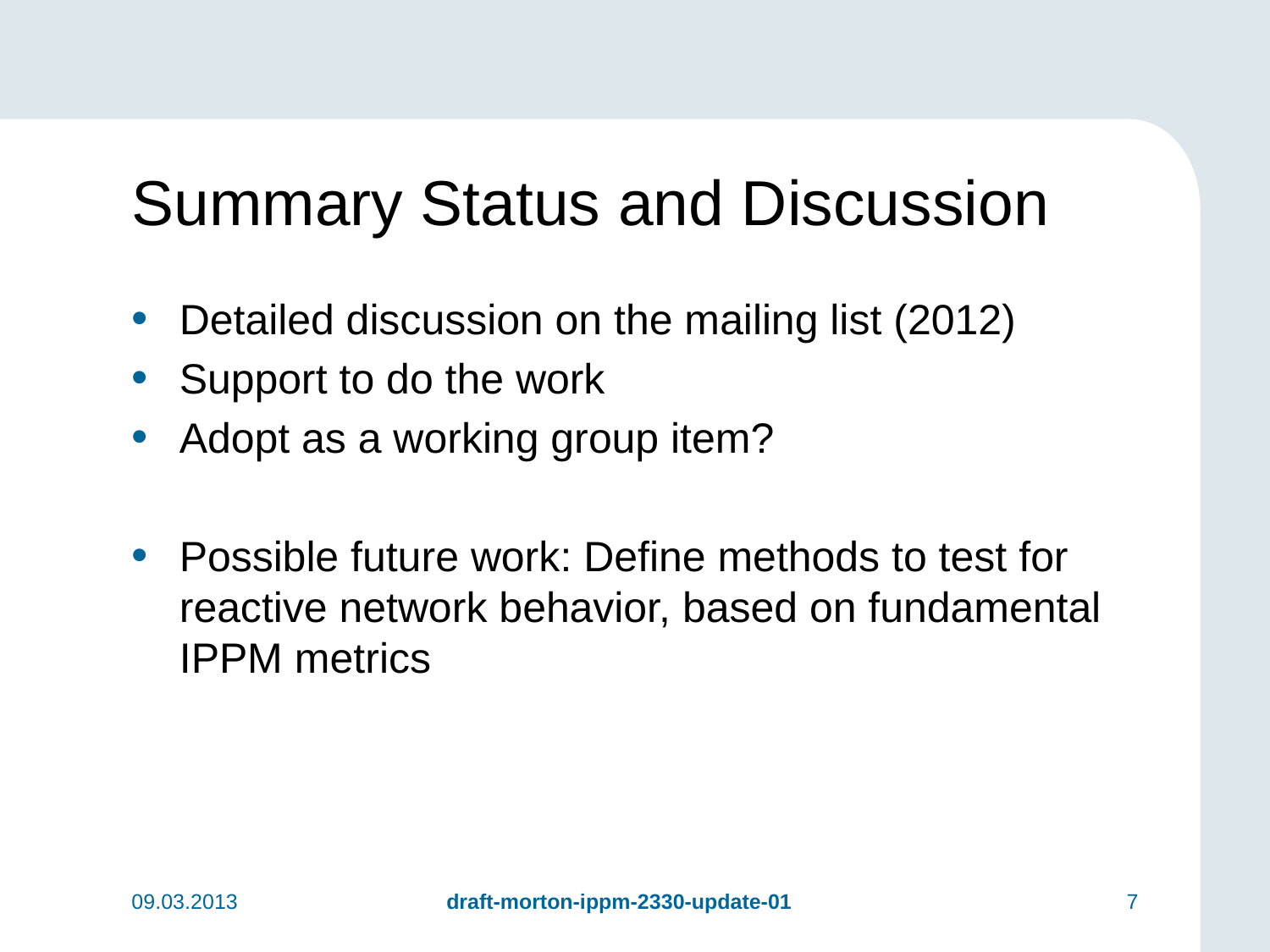

# Summary Status and Discussion
Detailed discussion on the mailing list (2012)
Support to do the work
Adopt as a working group item?

Possible future work: Define methods to test for reactive network behavior, based on fundamental IPPM metrics